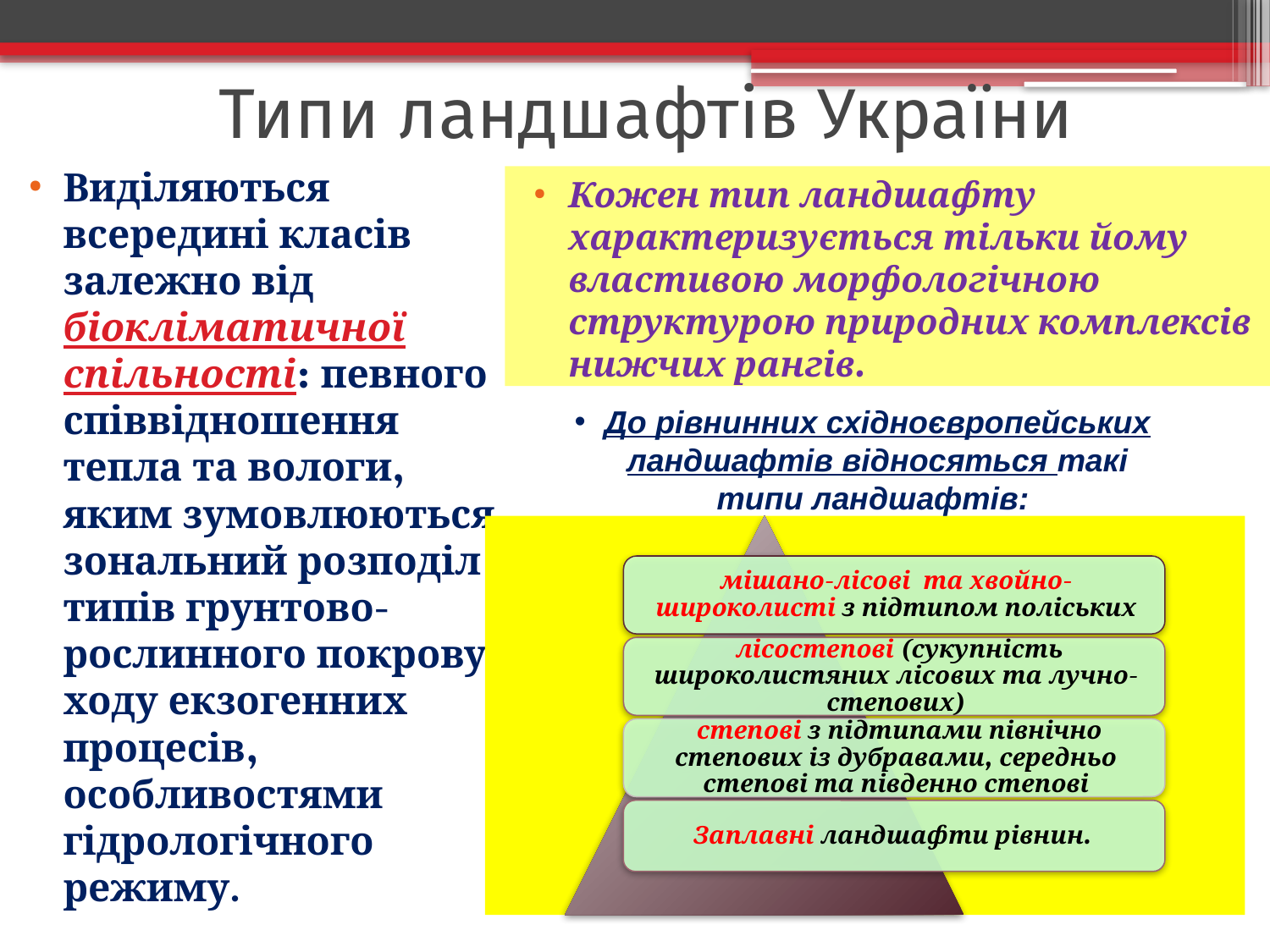

# Типи ландшафтів України
Виділяються всередині класів залежно від біокліматичної спільності: певного співвідношення тепла та вологи, яким зумовлюються зональний розподіл типів грунтово-рослинного покрову, ходу екзогенних процесів, особливостями гідрологічного режиму.
Кожен тип ландшафту характеризується тільки йому властивою морфологічною структурою природних комплексів нижчих рангів.
До рівнинних східноєвропейських ландшафтів відносяться такі типи ландшафтів:
мішано-лісові  та хвойно-широколисті з підтипом поліських
 лісостепові (сукупність широколистяних лісових та лучно-степових)
 степові з підтипами північно степових із дубравами, середньо степові та південно степові
Заплавні ландшафти рівнин.